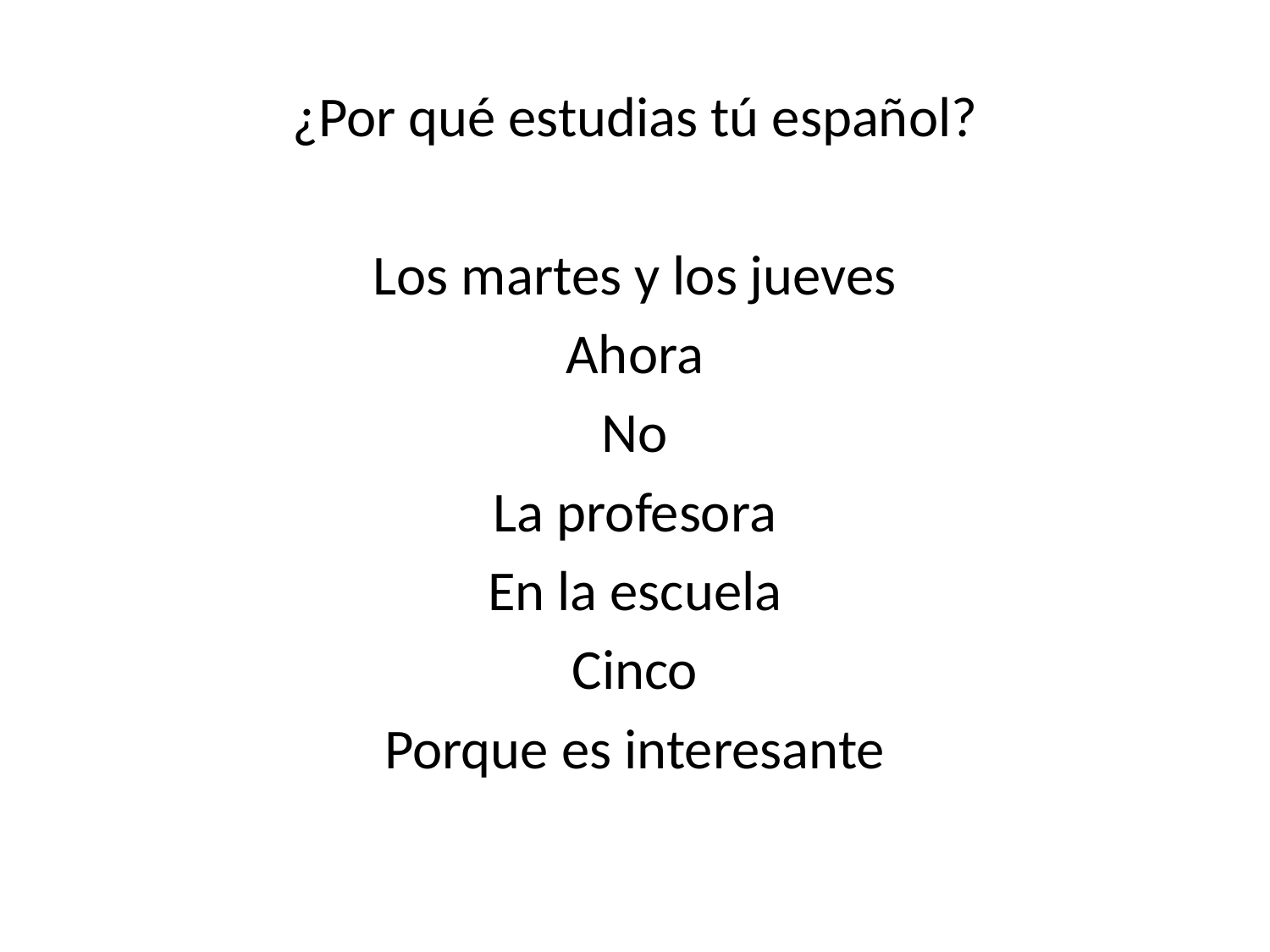

#
¿Por qué estudias tú español?

Los martes y los jueves
Ahora
No
La profesora
En la escuela
Cinco
Porque es interesante